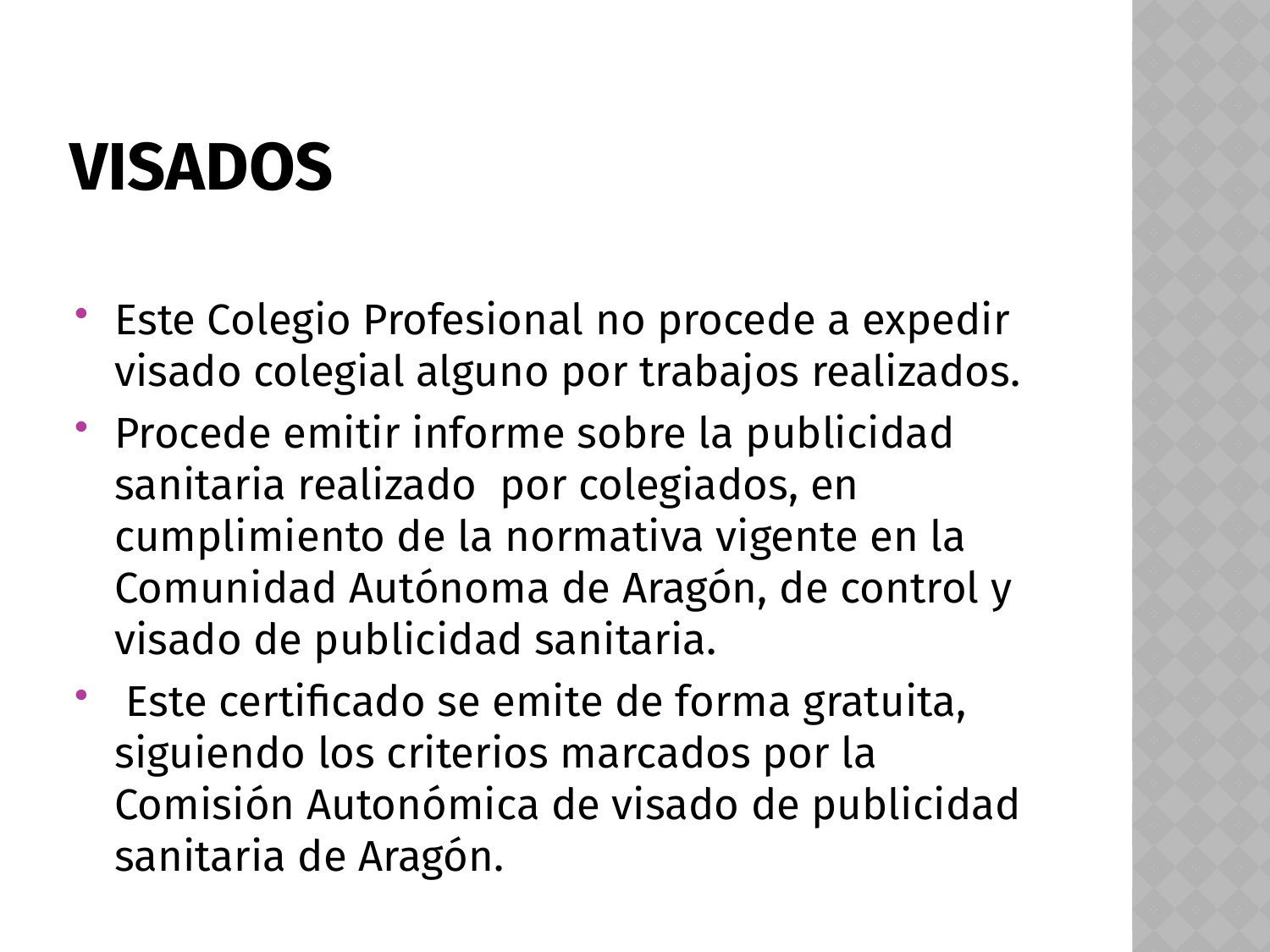

# VISADOS

Este Colegio Profesional no procede a expedir visado colegial alguno por trabajos realizados.
Procede emitir informe sobre la publicidad sanitaria realizado  por colegiados, en cumplimiento de la normativa vigente en la Comunidad Autónoma de Aragón, de control y visado de publicidad sanitaria.
 Este certificado se emite de forma gratuita, siguiendo los criterios marcados por la Comisión Autonómica de visado de publicidad sanitaria de Aragón.